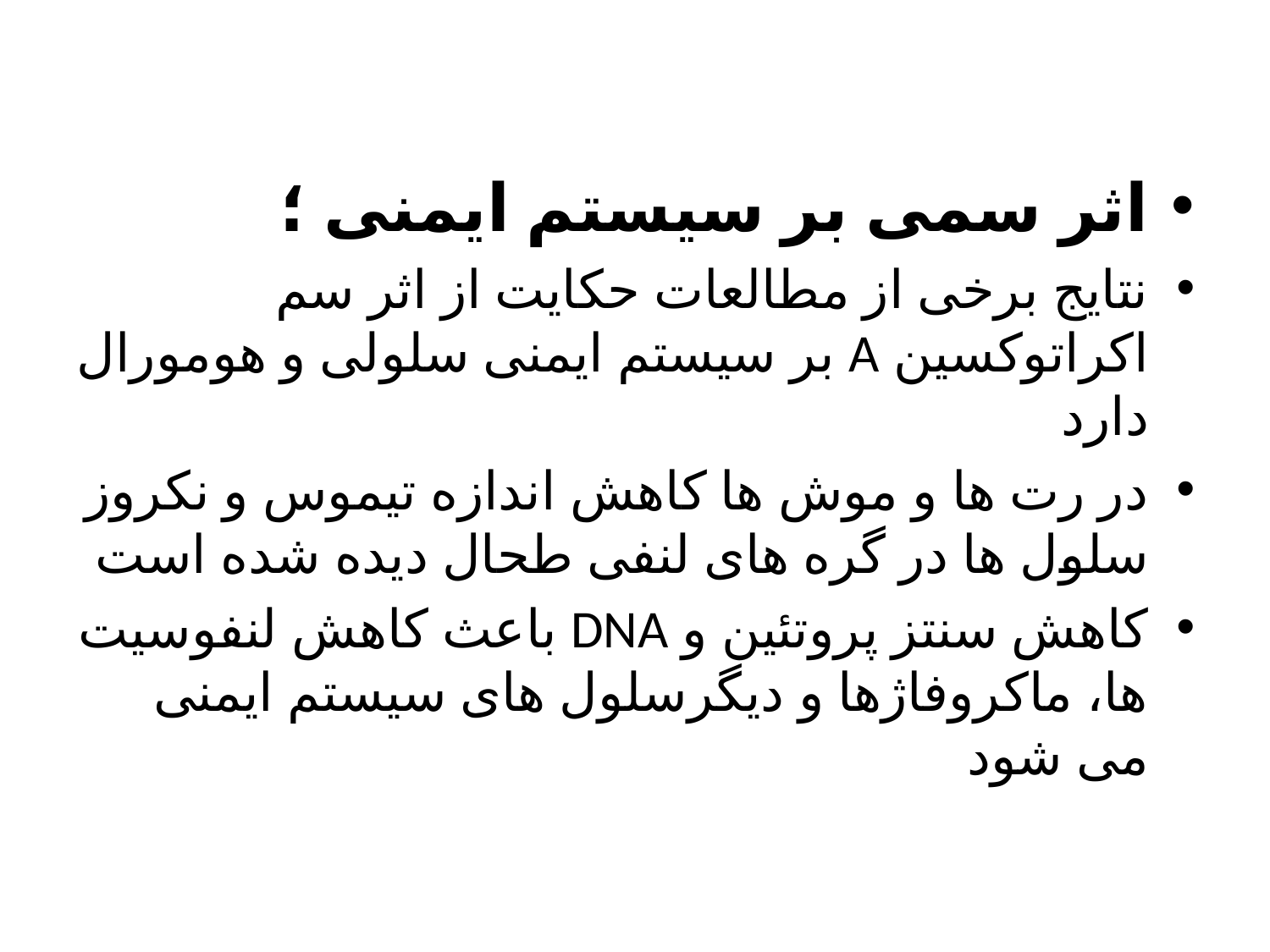

اثر سمی بر سیستم ایمنی ؛
نتایج برخی از مطالعات حکایت از اثر سم اکراتوکسین A بر سیستم ایمنی سلولی و هومورال دارد
در رت ها و موش ها کاهش اندازه تیموس و نکروز سلول ها در گره های لنفی طحال دیده شده است
کاهش سنتز پروتئین و DNA باعث کاهش لنفوسیت ها، ماکروفاژها و دیگرسلول های سیستم ایمنی می شود